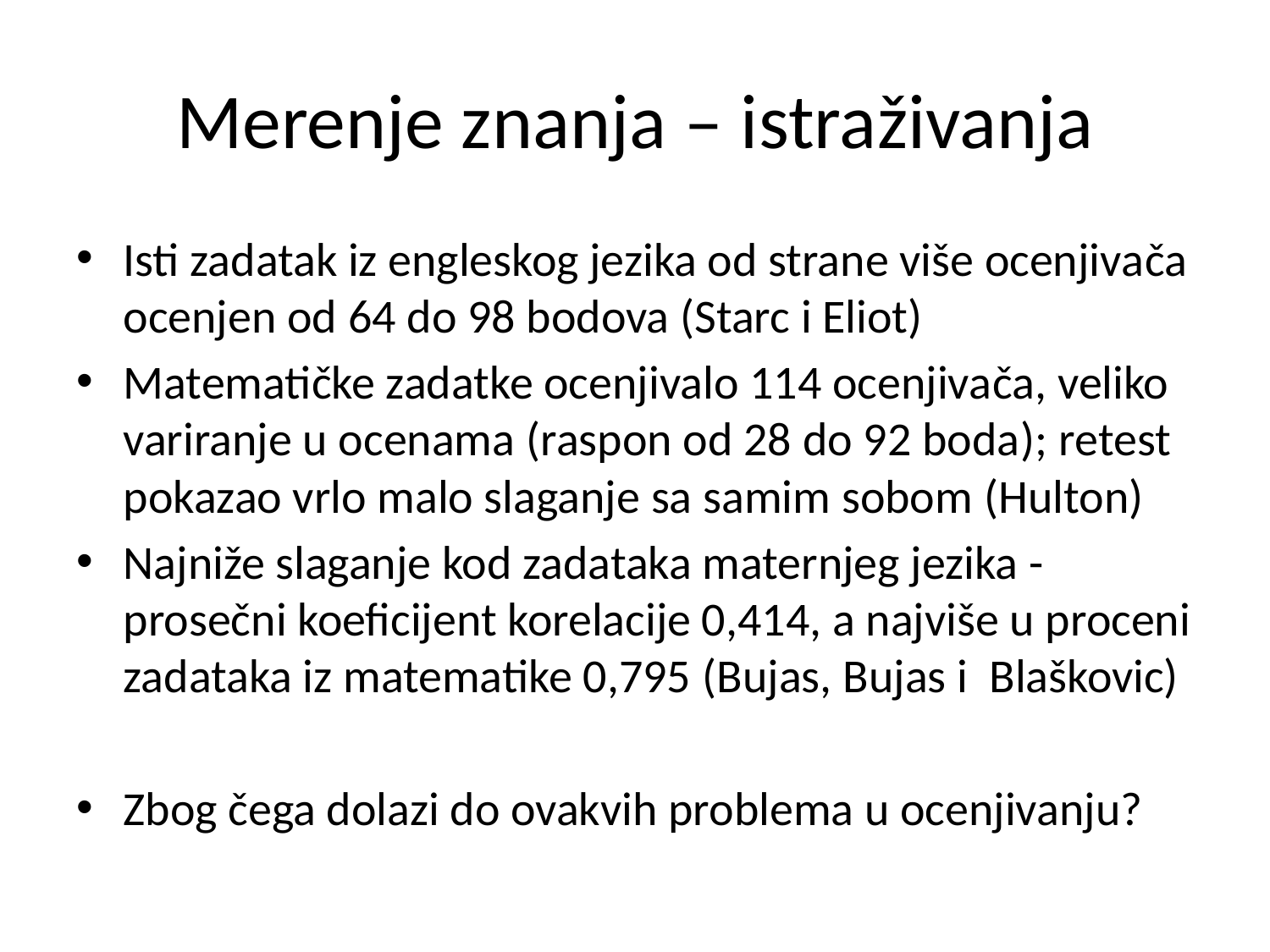

# Merenje znanja – istraživanja
Isti zadatak iz engleskog jezika od strane više ocenjivača ocenjen od 64 do 98 bodova (Starc i Eliot)
Matematičke zadatke ocenjivalo 114 ocenjivača, veliko variranje u ocenama (raspon od 28 do 92 boda); retest pokazao vrlo malo slaganje sa samim sobom (Hulton)
Najniže slaganje kod zadataka maternjeg jezika - prosečni koeficijent korelacije 0,414, a najviše u proceni zadataka iz matematike 0,795 (Bujas, Bujas i  Blaškovic)

Zbog čega dolazi do ovakvih problema u ocenjivanju?